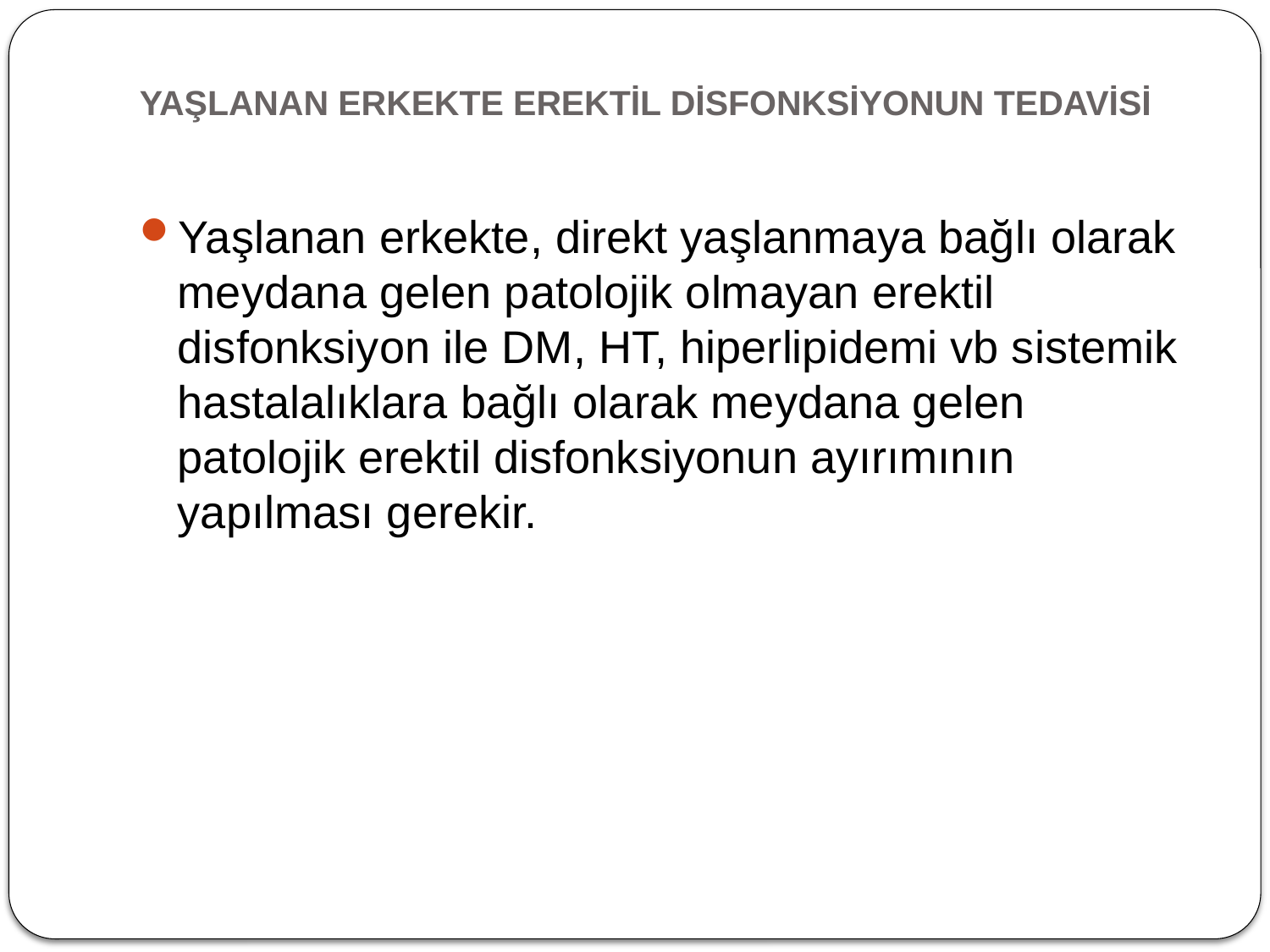

# YAŞLANAN ERKEKTE EREKTİL DİSFONKSİYONUN TEDAVİSİ
Yaşlanan erkekte, direkt yaşlanmaya bağlı olarak meydana gelen patolojik olmayan erektil disfonksiyon ile DM, HT, hiperlipidemi vb sistemik hastalalıklara bağlı olarak meydana gelen patolojik erektil disfonksiyonun ayırımının yapılması gerekir.